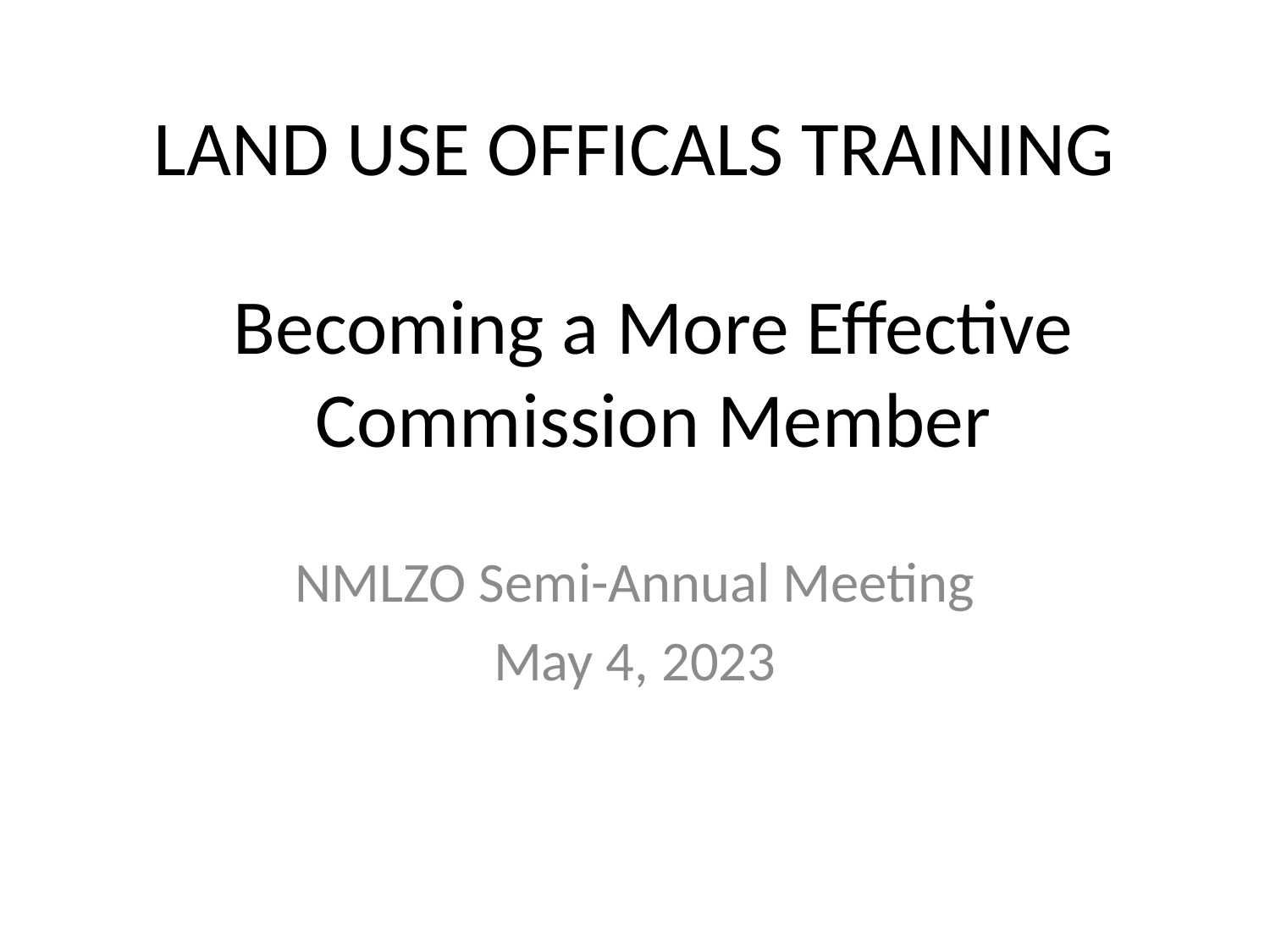

# LAND USE OFFICALS TRAINING
Becoming a More Effective Commission Member
NMLZO Semi-Annual Meeting
May 4, 2023